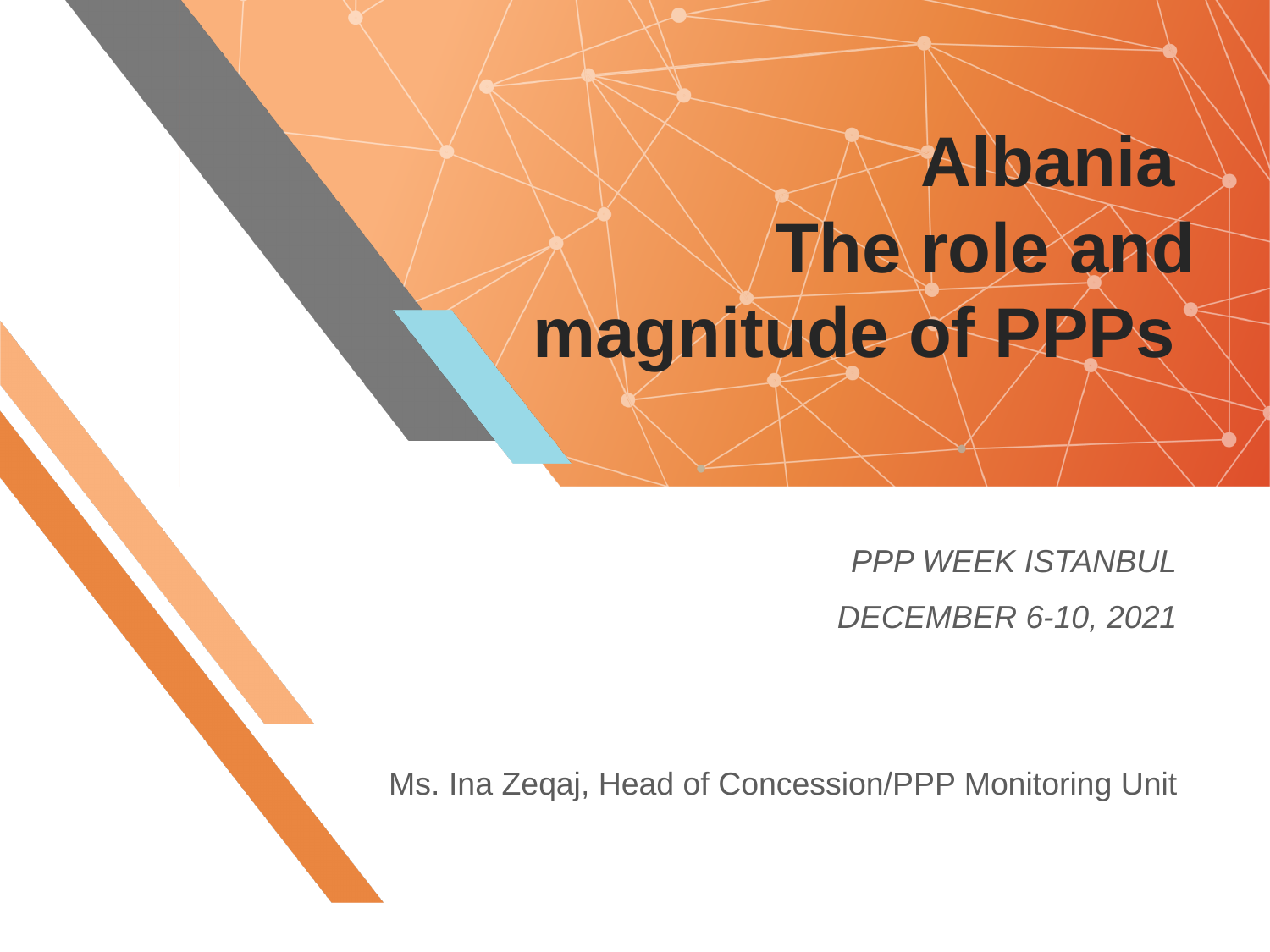

# Albania The role and magnitude of PPPs
PPP WEEK ISTANBUL
DECEMBER 6-10, 2021

Ms. Ina Zeqaj, Head of Concession/PPP Monitoring Unit